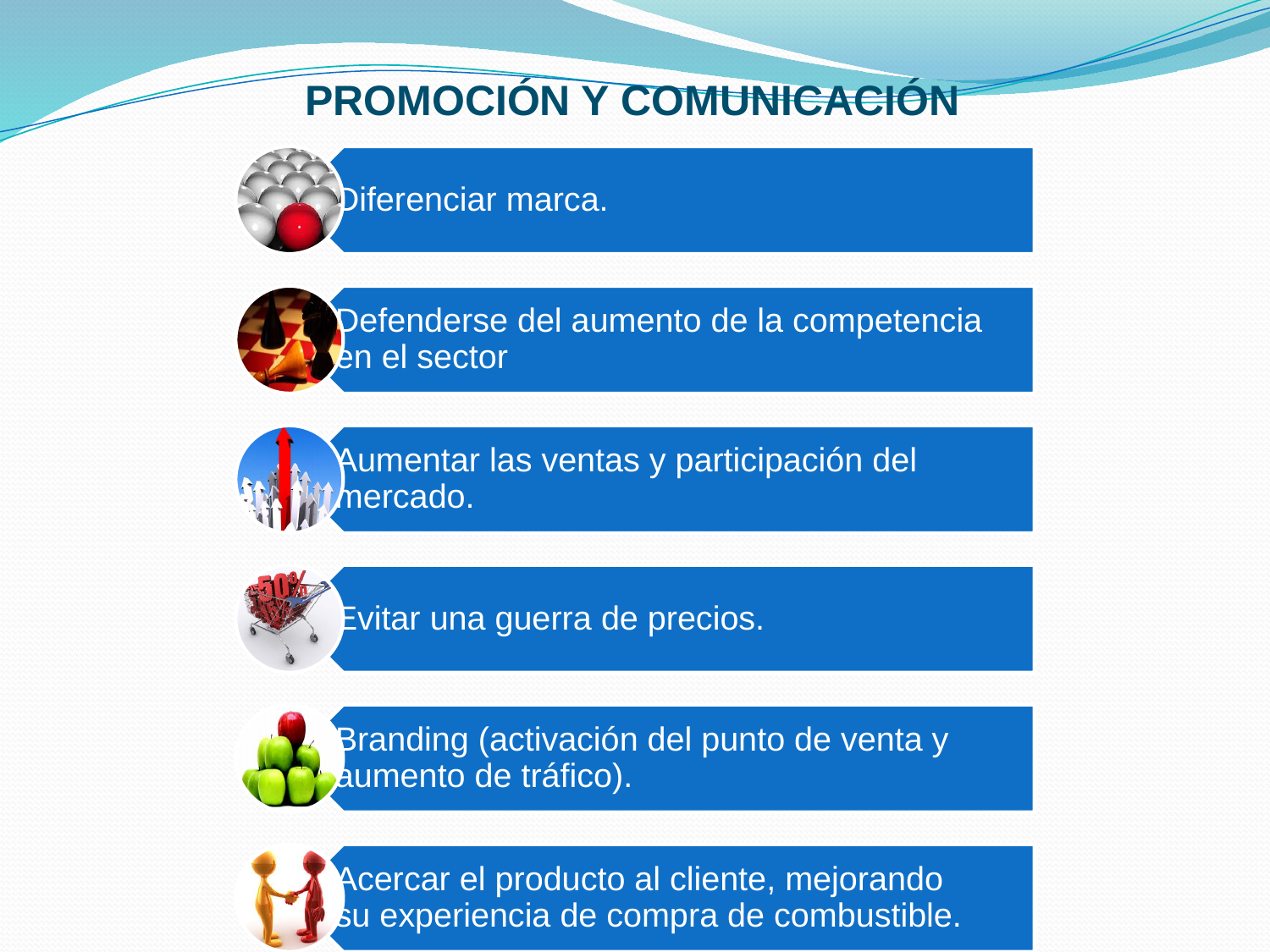

# PROMOCIÓN Y COMUNICACIÓN
Diferenciar marca.
Defenderse del aumento de la competencia en el sector
Aumentar las ventas y participación del mercado.
Evitar una guerra de precios.
Branding (activación del punto de venta y aumento de tráfico).
Acercar el producto al cliente, mejorando su experiencia de compra de combustible.